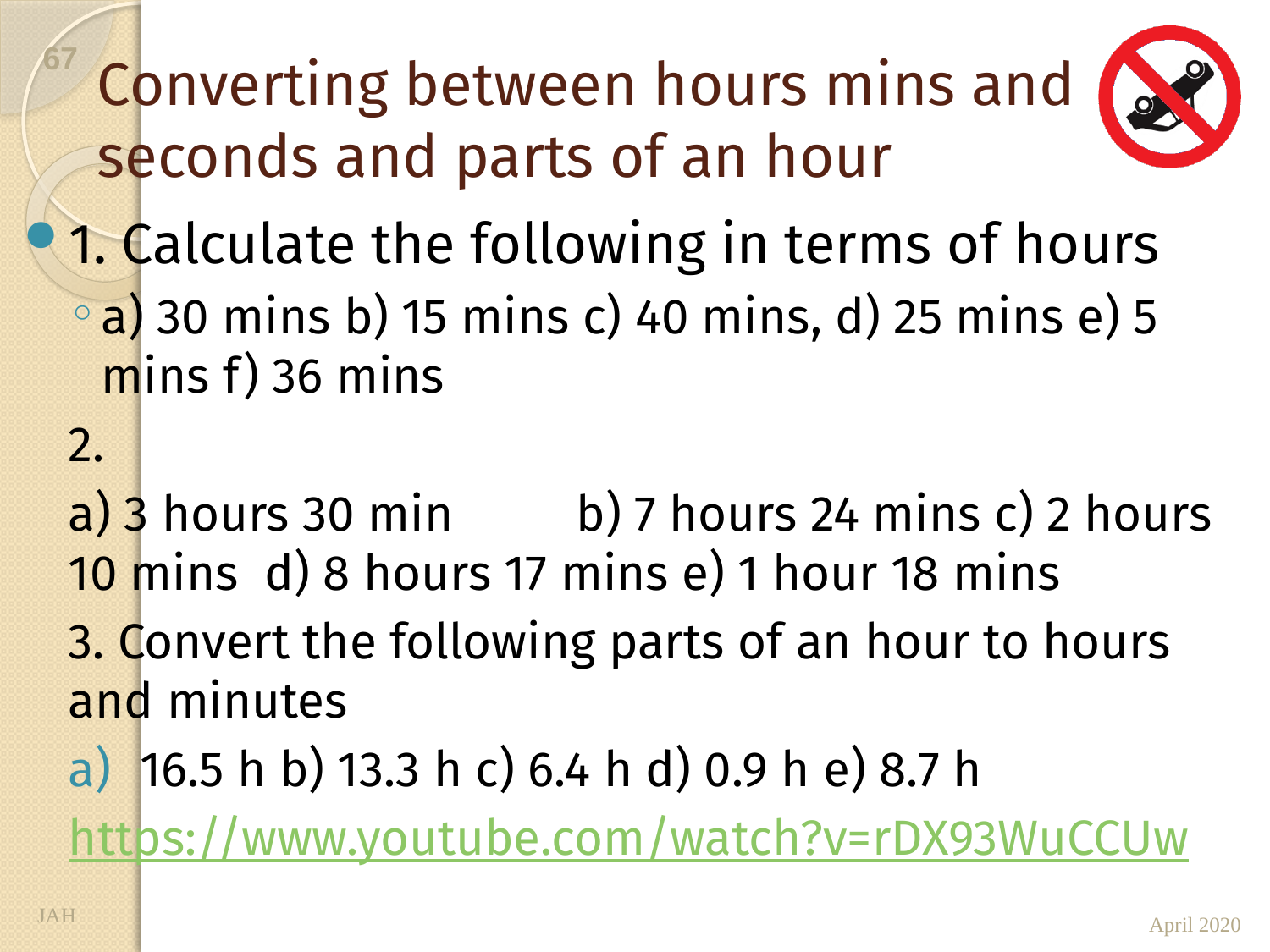

67
# Converting between hours mins and seconds and parts of an hour
1. Calculate the following in terms of hours
a) 30 mins b) 15 mins c) 40 mins, d) 25 mins e) 5 mins f) 36 mins
2.
a) 3 hours 30 min 	b) 7 hours 24 mins c) 2 hours 10 mins  d) 8 hours 17 mins e) 1 hour 18 mins
3. Convert the following parts of an hour to hours and minutes
16.5 h b) 13.3 h c) 6.4 h d) 0.9 h e) 8.7 h
https://www.youtube.com/watch?v=rDX93WuCCUw
JAH
April 2020